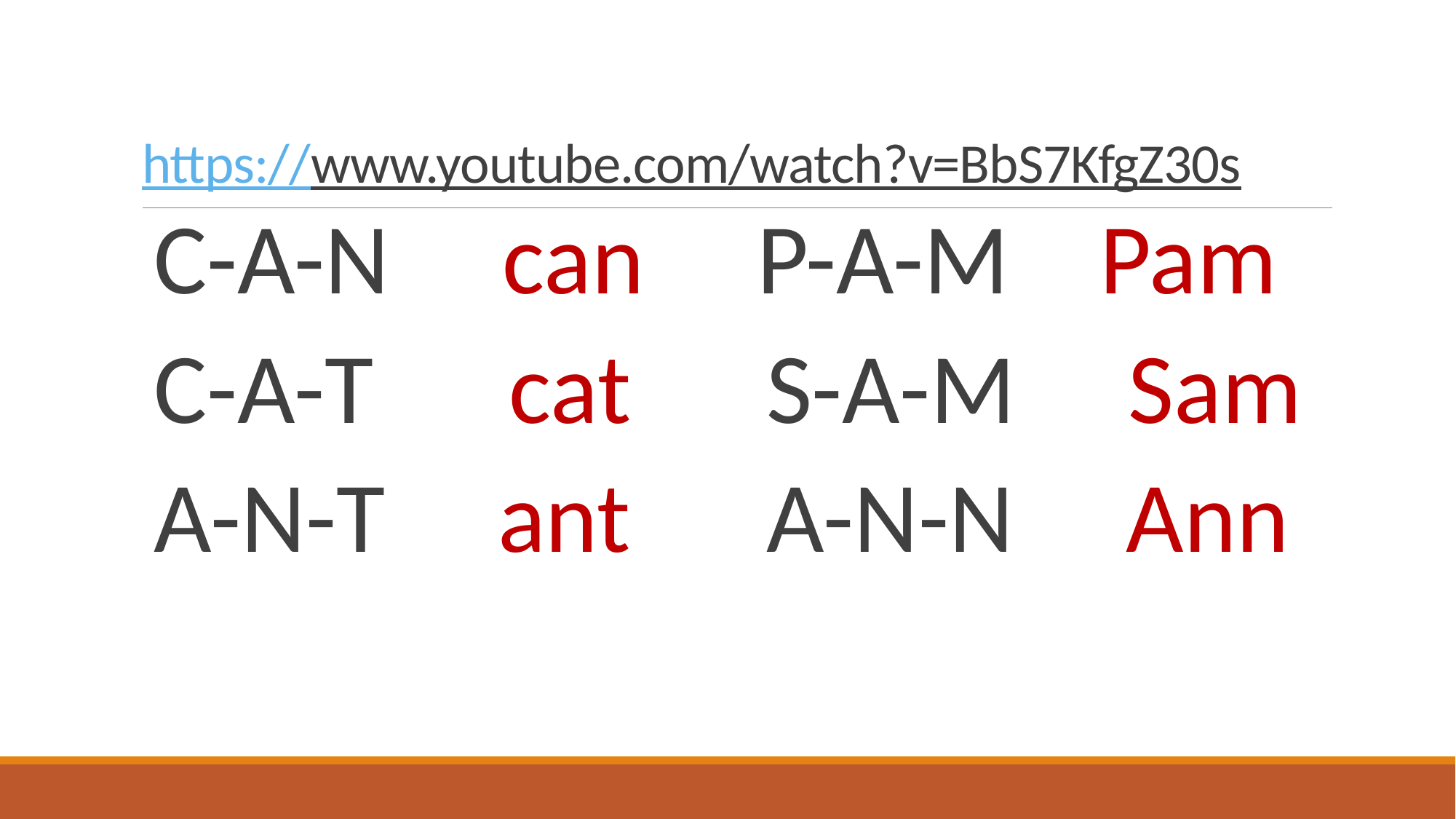

# https://www.youtube.com/watch?v=BbS7KfgZ30s
C-A-N     can     P-A-M    Pam
C-A-T      cat      S-A-M     Sam
A-N-T     ant      A-N-N     Ann